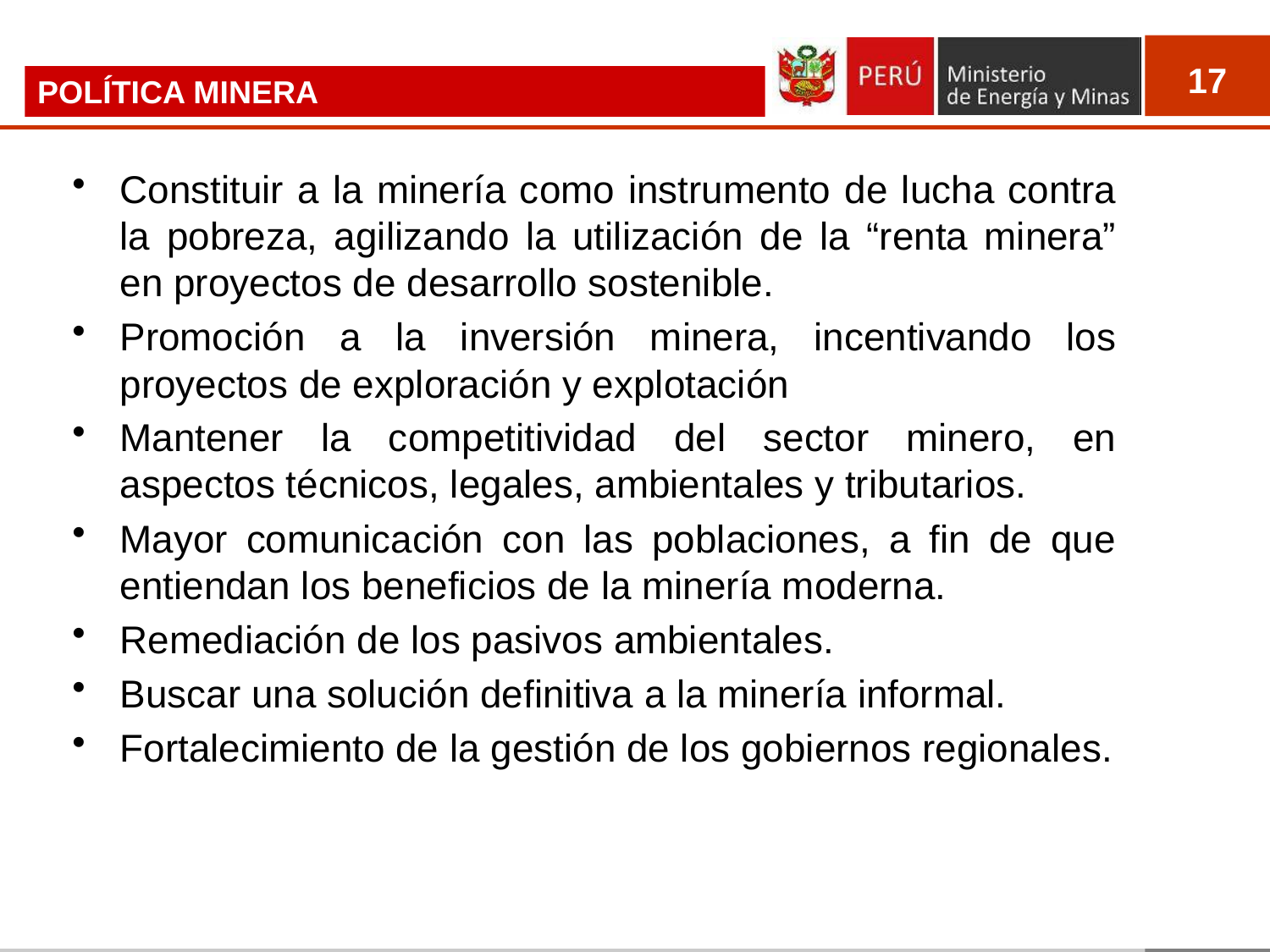

POLÍTICA MINERA
Constituir a la minería como instrumento de lucha contra la pobreza, agilizando la utilización de la “renta minera” en proyectos de desarrollo sostenible.
Promoción a la inversión minera, incentivando los proyectos de exploración y explotación
Mantener la competitividad del sector minero, en aspectos técnicos, legales, ambientales y tributarios.
Mayor comunicación con las poblaciones, a fin de que entiendan los beneficios de la minería moderna.
Remediación de los pasivos ambientales.
Buscar una solución definitiva a la minería informal.
Fortalecimiento de la gestión de los gobiernos regionales.